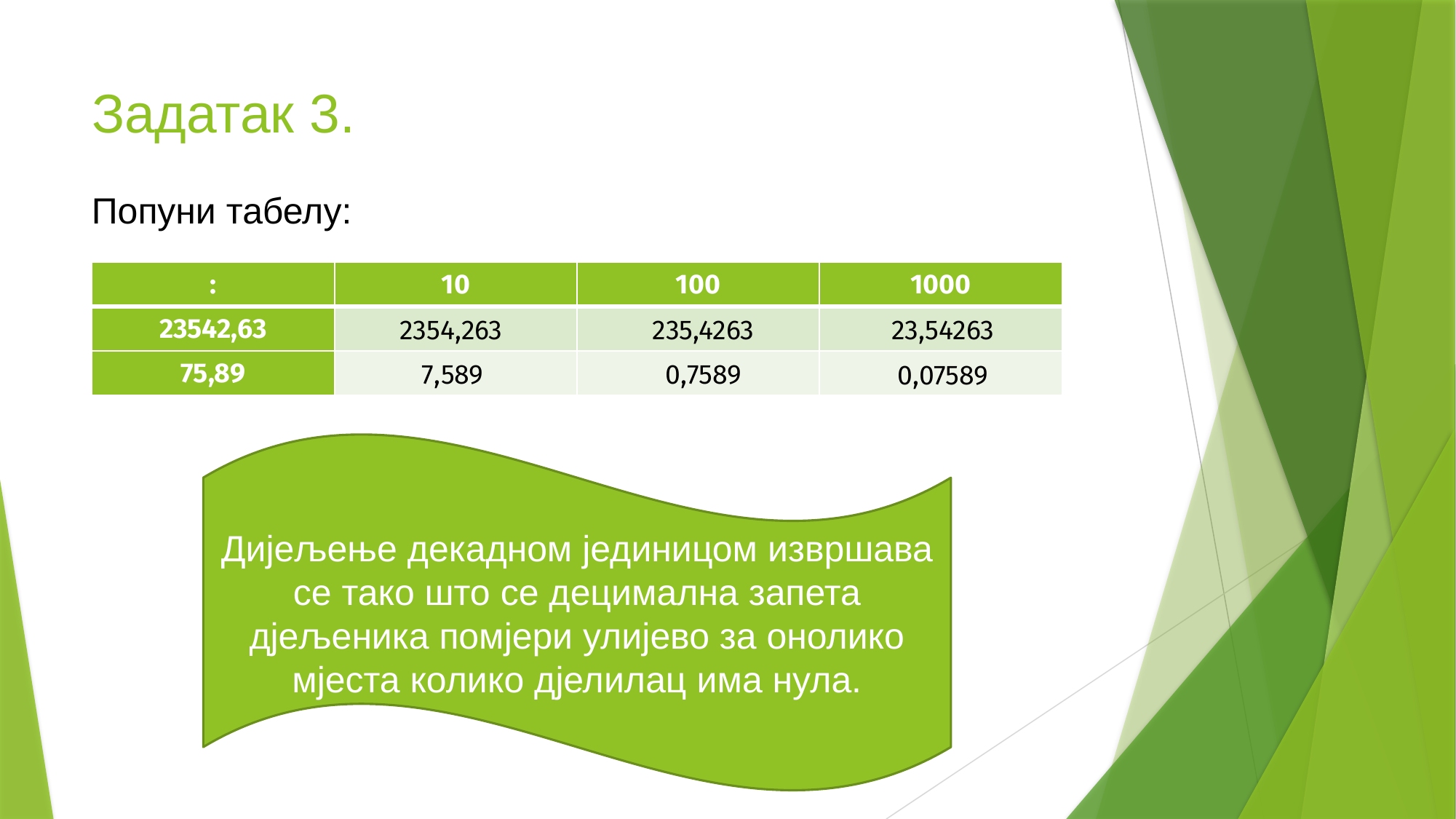

# Задатак 3.
Попуни табелу:
| : | 10 | 100 | 1000 |
| --- | --- | --- | --- |
| 23542,63 |  |  |  |
| 75,89 |  |  |  |
2354,263
235,4263
23,54263
7,589
0,7589
0,07589
Дијељење декадном јединицом извршава се тако што се децимална запета дјељеника помјери улијево за онолико мјеста колико дјелилац има нула.